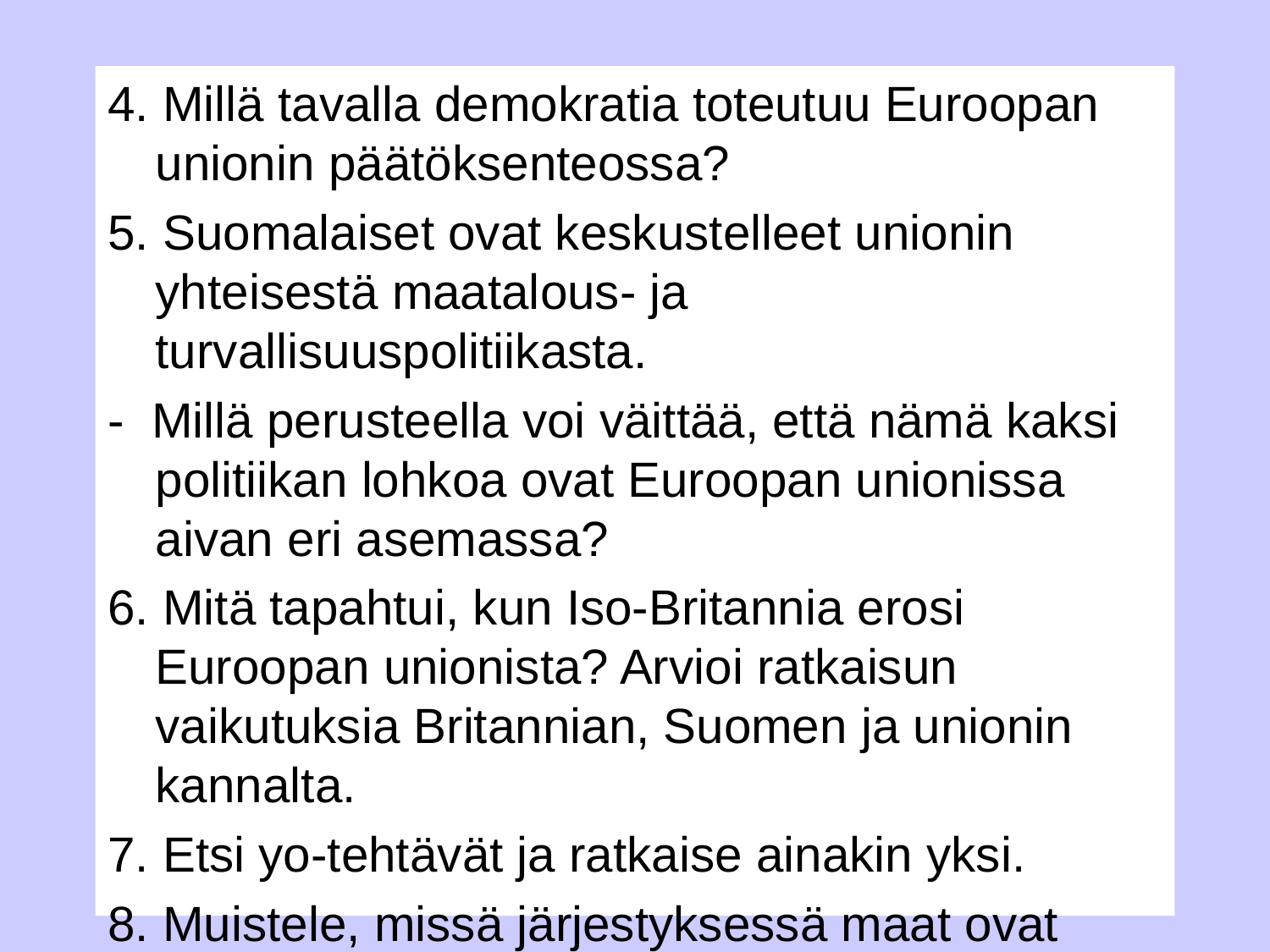

4. Millä tavalla demokratia toteutuu Euroopan unionin päätöksenteossa?
5. Suomalaiset ovat keskustelleet unionin yhteisestä maatalous- ja turvallisuuspolitiikasta.
-  Millä perusteella voi väittää, että nämä kaksi politiikan lohkoa ovat Euroopan unionissa aivan eri asemassa?
6. Mitä tapahtui, kun Iso-Britannia erosi Euroopan unionista? Arvioi ratkaisun vaikutuksia Britannian, Suomen ja unionin kannalta.
7. Etsi yo-tehtävät ja ratkaise ainakin yksi.
8. Muistele, missä järjestyksessä maat ovat liittyneet Euroopan unioniin.